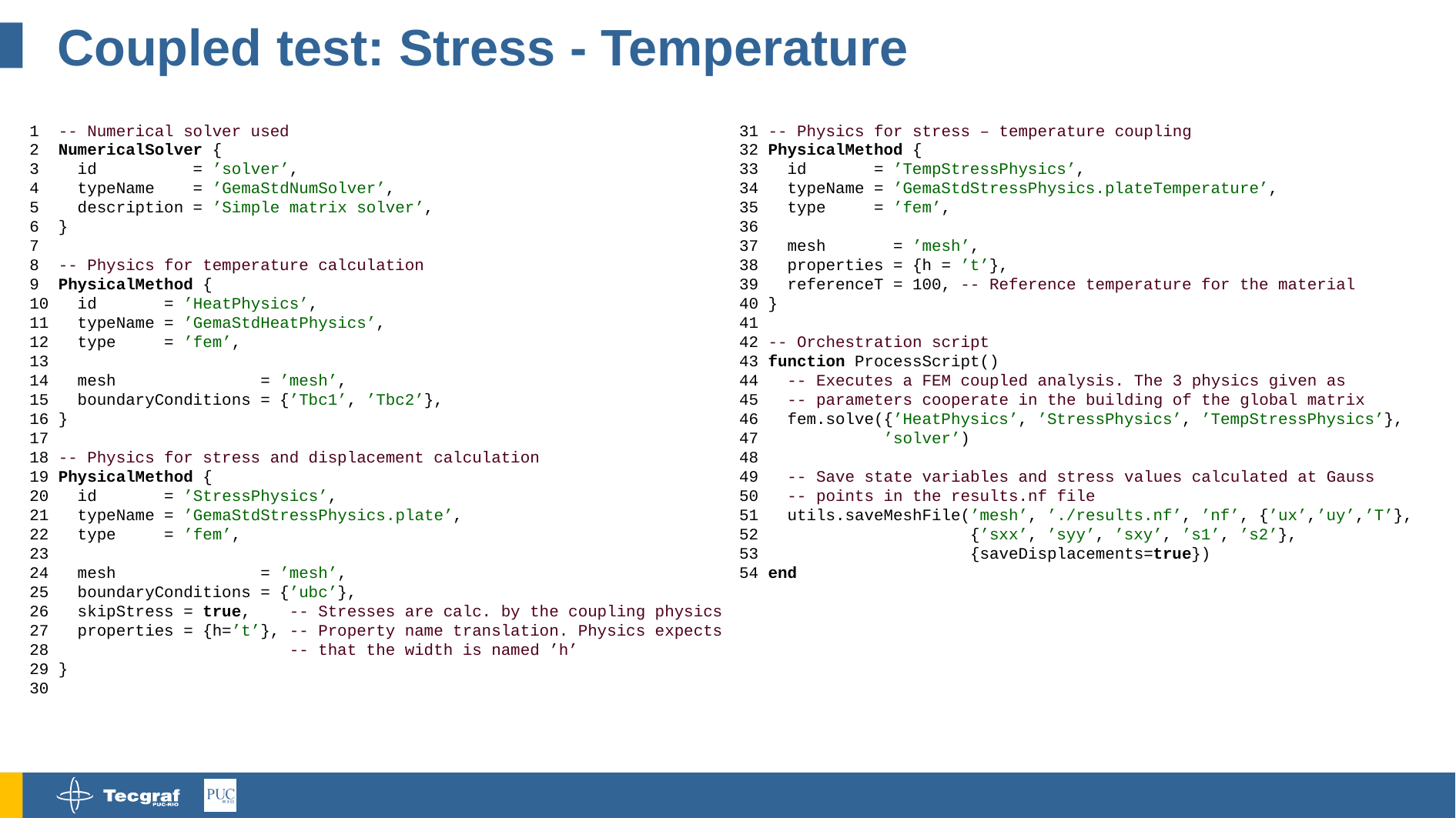

# Coupled test: Stress - Temperature
1  -- Numerical solver used
2  NumericalSolver {
3    id          = ’solver’,
4    typeName    = ’GemaStdNumSolver’,
5    description = ’Simple matrix solver’,
6  }
7
8  -- Physics for temperature calculation
9  PhysicalMethod {
10   id       = ’HeatPhysics’,
11   typeName = ’GemaStdHeatPhysics’,
12   type     = ’fem’,
13
14   mesh               = ’mesh’,
15   boundaryConditions = {’Tbc1’, ’Tbc2’},
16 }
17
18 -- Physics for stress and displacement calculation
19 PhysicalMethod {
20   id       = ’StressPhysics’,
21   typeName = ’GemaStdStressPhysics.plate’,
22   type     = ’fem’,
23
24   mesh               = ’mesh’,
25   boundaryConditions = {’ubc’},
26   skipStress = true,    -- Stresses are calc. by the coupling physics
27   properties = {h=’t’}, -- Property name translation. Physics expects
28                         -- that the width is named ’h’
29 }
30
31 -- Physics for stress – temperature coupling
32 PhysicalMethod {
33   id       = ’TempStressPhysics’,
34   typeName = ’GemaStdStressPhysics.plateTemperature’,
35   type     = ’fem’,
36
37   mesh       = ’mesh’,
38   properties = {h = ’t’},
39   referenceT = 100, -- Reference temperature for the material
40 }
41
42 -- Orchestration script
43 function ProcessScript()
44   -- Executes a FEM coupled analysis. The 3 physics given as
45   -- parameters cooperate in the building of the global matrix
46   fem.solve({’HeatPhysics’, ’StressPhysics’, ’TempStressPhysics’},
47             ’solver’)
48
49   -- Save state variables and stress values calculated at Gauss
50   -- points in the results.nf file
51   utils.saveMeshFile(’mesh’, ’./results.nf’, ’nf’, {’ux’,’uy’,’T’},
52                      {’sxx’, ’syy’, ’sxy’, ’s1’, ’s2’},
53                      {saveDisplacements=true})
54 end